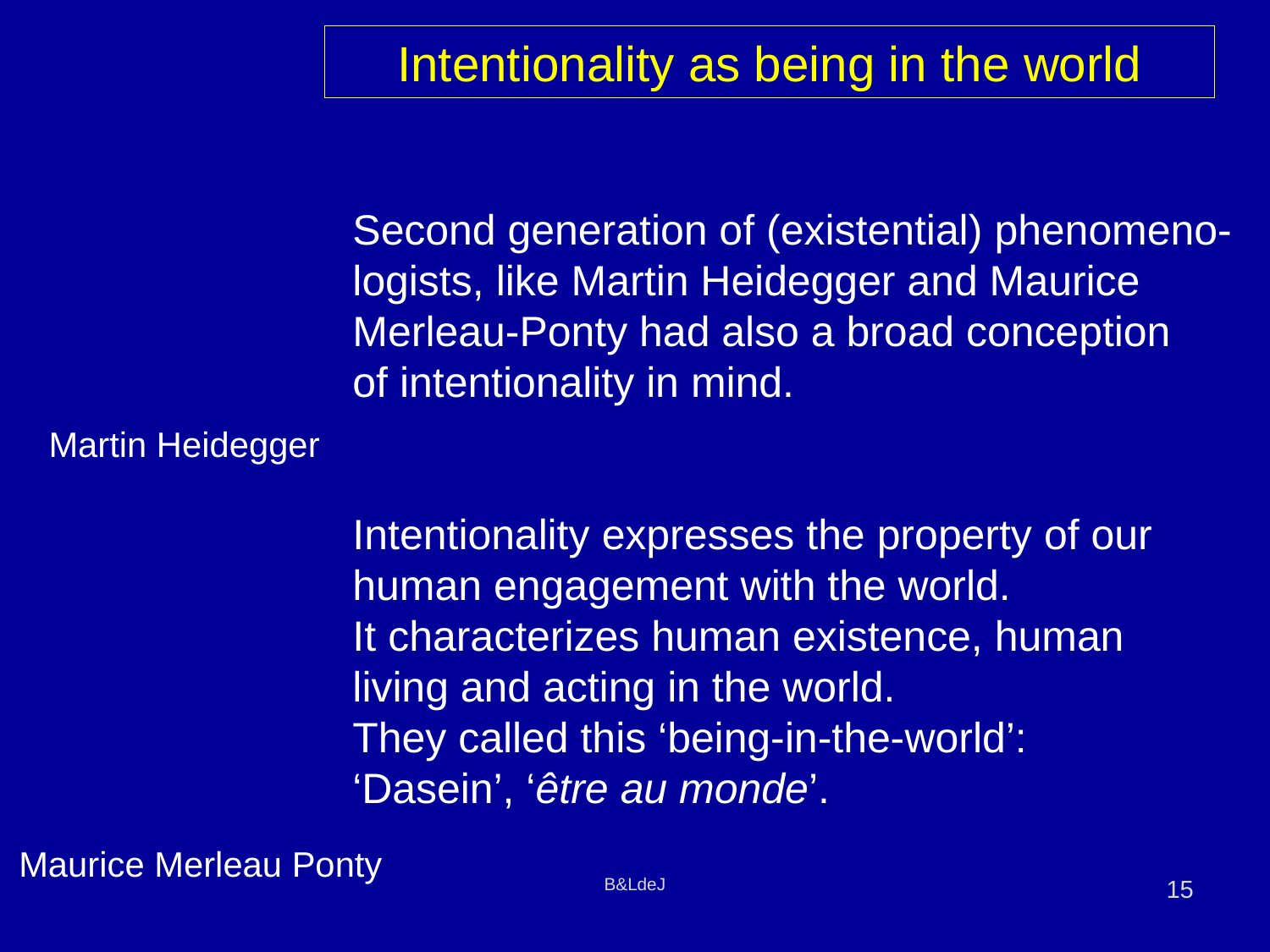

Intentionality as being in the world
Second generation of (existential) phenomeno-
logists, like Martin Heidegger and Maurice
Merleau-Ponty had also a broad conception
of intentionality in mind.

Intentionality expresses the property of our
human engagement with the world.
It characterizes human existence, human
living and acting in the world.
They called this ‘being-in-the-world’:
‘Dasein’, ‘être au monde’.

Martin Heidegger
Maurice Merleau Ponty
B&LdeJ
15